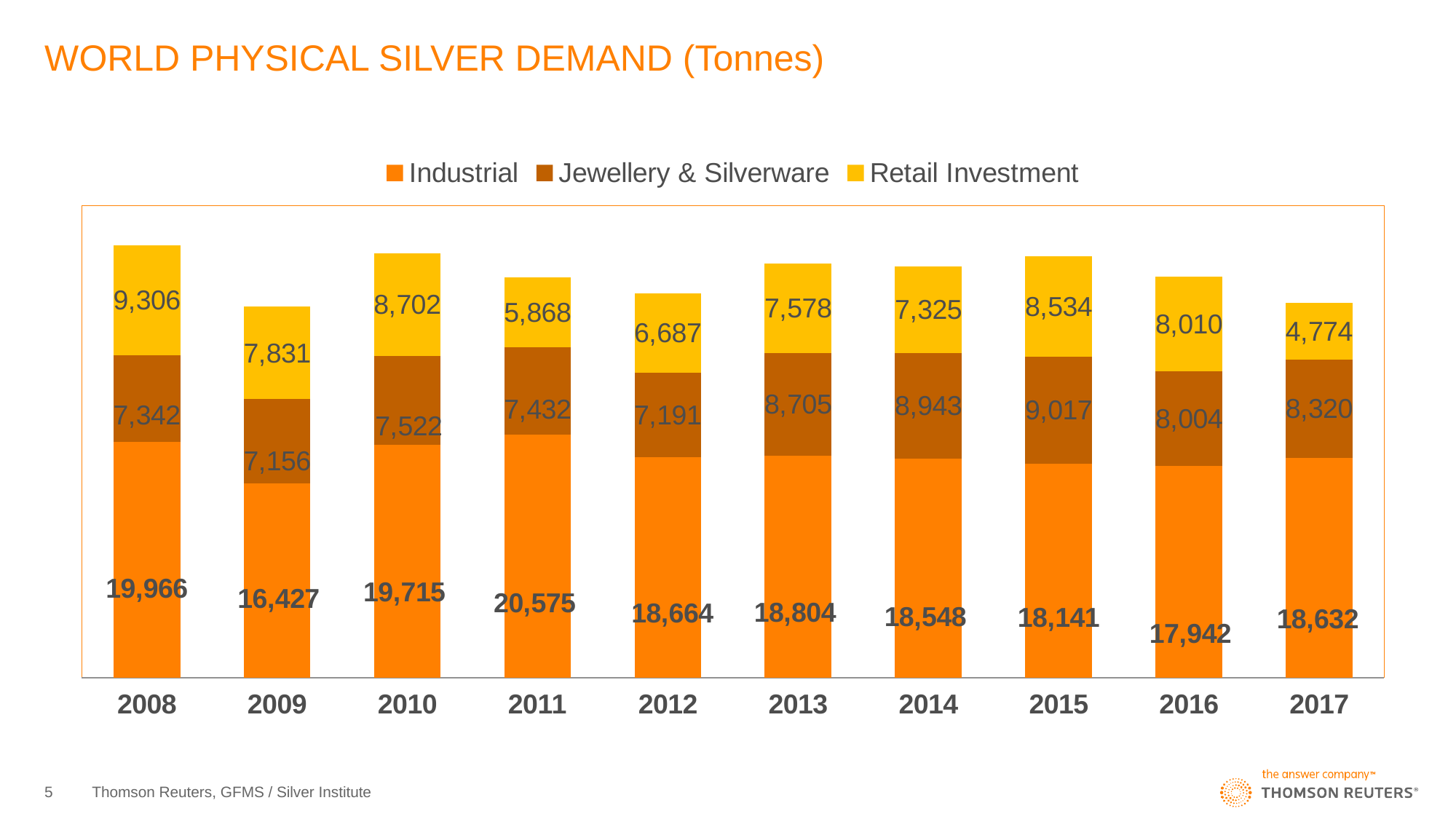

# WORLD PHYSICAL SILVER DEMAND (Tonnes)

### Chart

| Category | Industrial | Jewellery & Silverware | Retail Investment |
|---|---|---|---|
| 2008 | 19965.598423152638 | 7341.633902145419 | 9306.227082582538 |
| 2009 | 16427.36401271072 | 7155.634650786366 | 7831.142110047525 |
| 2010 | 19714.910645385764 | 7521.916439219403 | 8701.695201858991 |
| 2011 | 20575.388859275732 | 7432.104577883132 | 5867.719021118593 |
| 2012 | 18664.262782577323 | 7190.784906499102 | 6686.728237913423 |
| 2013 | 18804.499827377855 | 8705.175337554721 | 7577.5935053561525 |
| 2014 | 18548.487197163286 | 8943.154505326 | 7324.753717327356 |
| 2015 | 18140.67341598822 | 9016.894206764753 | 8533.714311304375 |
| 2016 | 17941.71736074701 | 8004.207339051442 | 8009.94868653998 |
| 2017 | 18632.386176146356 | 8320.32053705964 | 4773.737587825968 |
5
Thomson Reuters, GFMS / Silver Institute